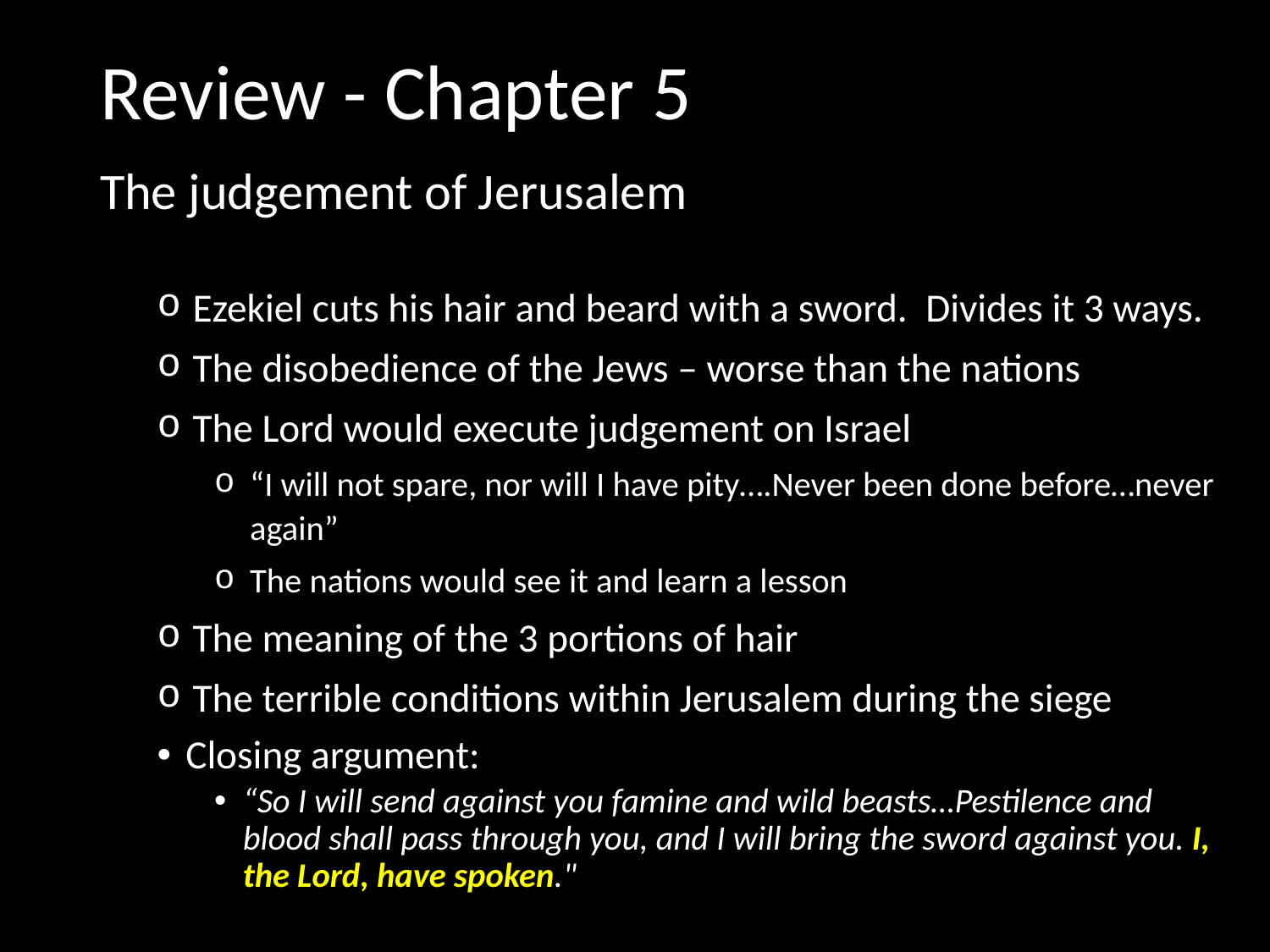

# Review - Chapter 5
The judgement of Jerusalem

Ezekiel cuts his hair and beard with a sword.  Divides it 3 ways.
The disobedience of the Jews – worse than the nations
The Lord would execute judgement on Israel
“I will not spare, nor will I have pity….Never been done before…never again”
The nations would see it and learn a lesson
The meaning of the 3 portions of hair
The terrible conditions within Jerusalem during the siege
Closing argument:
“So I will send against you famine and wild beasts…Pestilence and blood shall pass through you, and I will bring the sword against you. I, the Lord, have spoken."